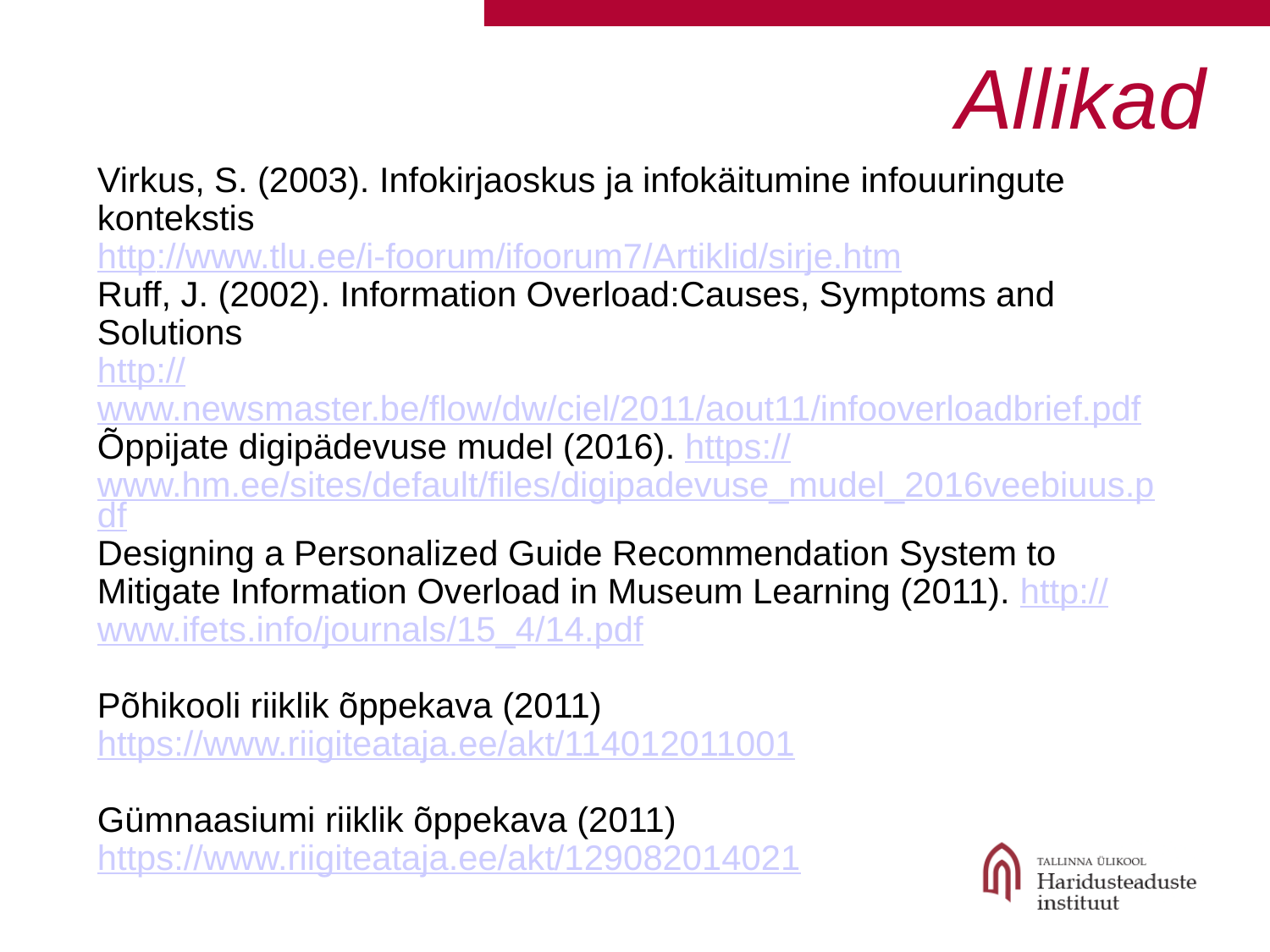

# Allikad
Virkus, S. (2003). Infokirjaoskus ja infokäitumine infouuringute kontekstis
http://www.tlu.ee/i-foorum/ifoorum7/Artiklid/sirje.htm
Ruff, J. (2002). Information Overload:Causes, Symptoms and Solutions
http://www.newsmaster.be/flow/dw/ciel/2011/aout11/infooverloadbrief.pdf
Õppijate digipädevuse mudel (2016). https://www.hm.ee/sites/default/files/digipadevuse_mudel_2016veebiuus.pdf
Designing a Personalized Guide Recommendation System to Mitigate Information Overload in Museum Learning (2011). http://www.ifets.info/journals/15_4/14.pdf

Põhikooli riiklik õppekava (2011)
https://www.riigiteataja.ee/akt/114012011001

Gümnaasiumi riiklik õppekava (2011)
https://www.riigiteataja.ee/akt/129082014021